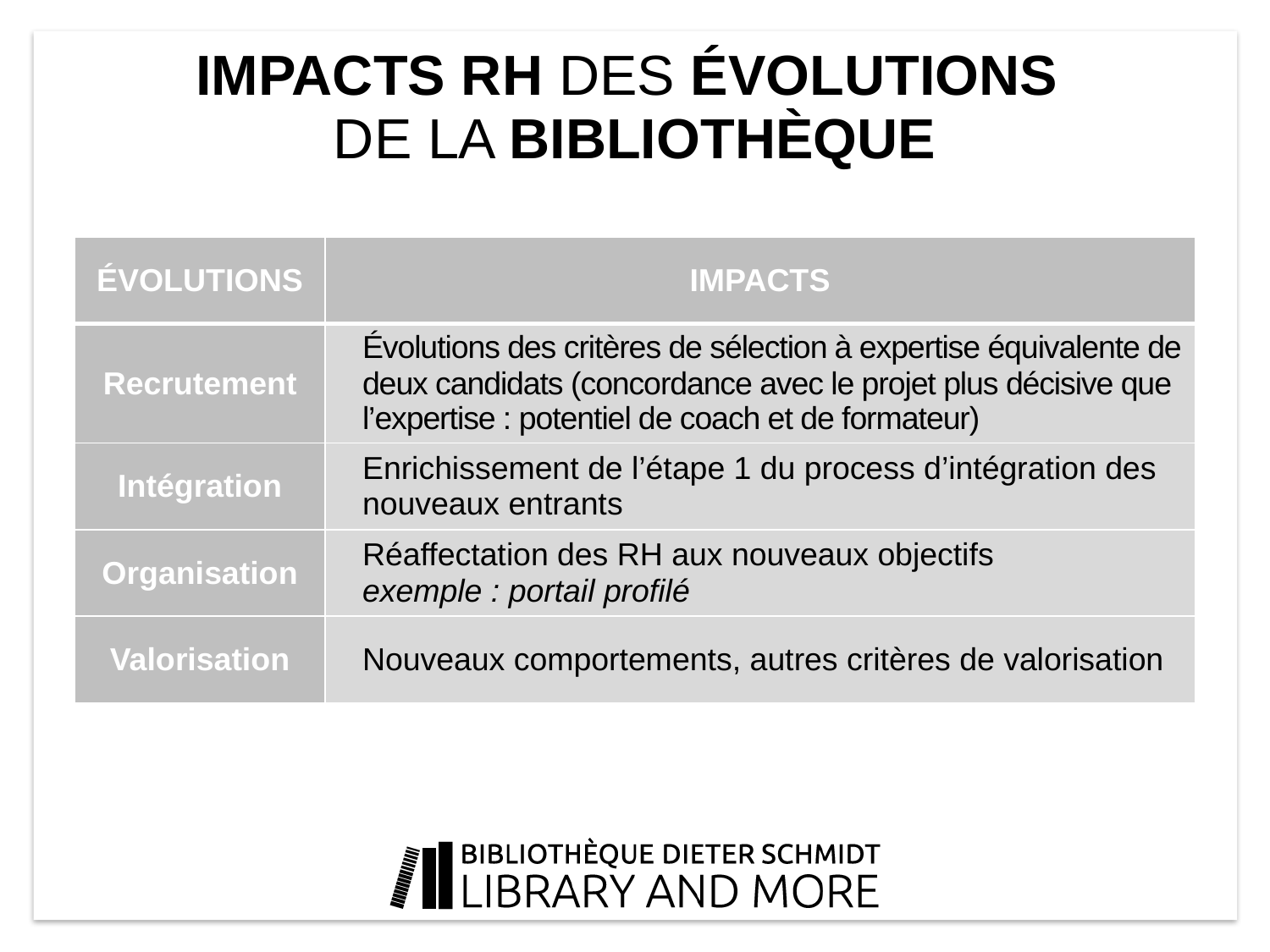

IMPACTS RH DES ÉVOLUTIONS
DE LA BIBLIOTHÈQUE
| ÉVOLUTIONS | IMPACTS |
| --- | --- |
| Recrutement | Évolutions des critères de sélection à expertise équivalente de deux candidats (concordance avec le projet plus décisive que l’expertise : potentiel de coach et de formateur) |
| Intégration | Enrichissement de l’étape 1 du process d’intégration des nouveaux entrants |
| Organisation | Réaffectation des RH aux nouveaux objectifs exemple : portail profilé |
| Valorisation | Nouveaux comportements, autres critères de valorisation |